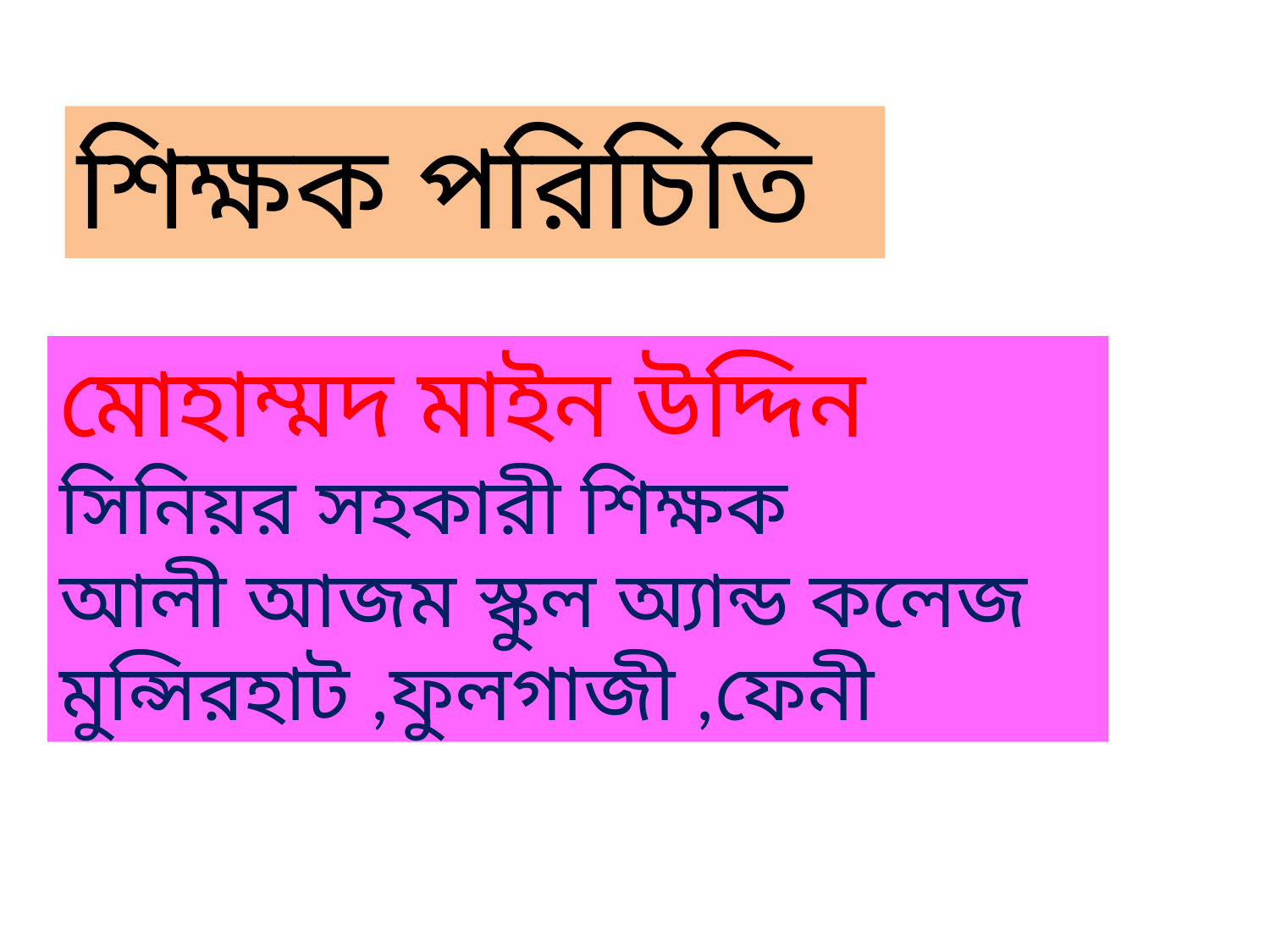

শিক্ষক পরিচিতি
মোহাম্মদ মাইন উদ্দিন
সিনিয়র সহকারী শিক্ষক
আলী আজম স্কুল অ্যান্ড কলেজ
মুন্সিরহাট ,ফুলগাজী ,ফেনী